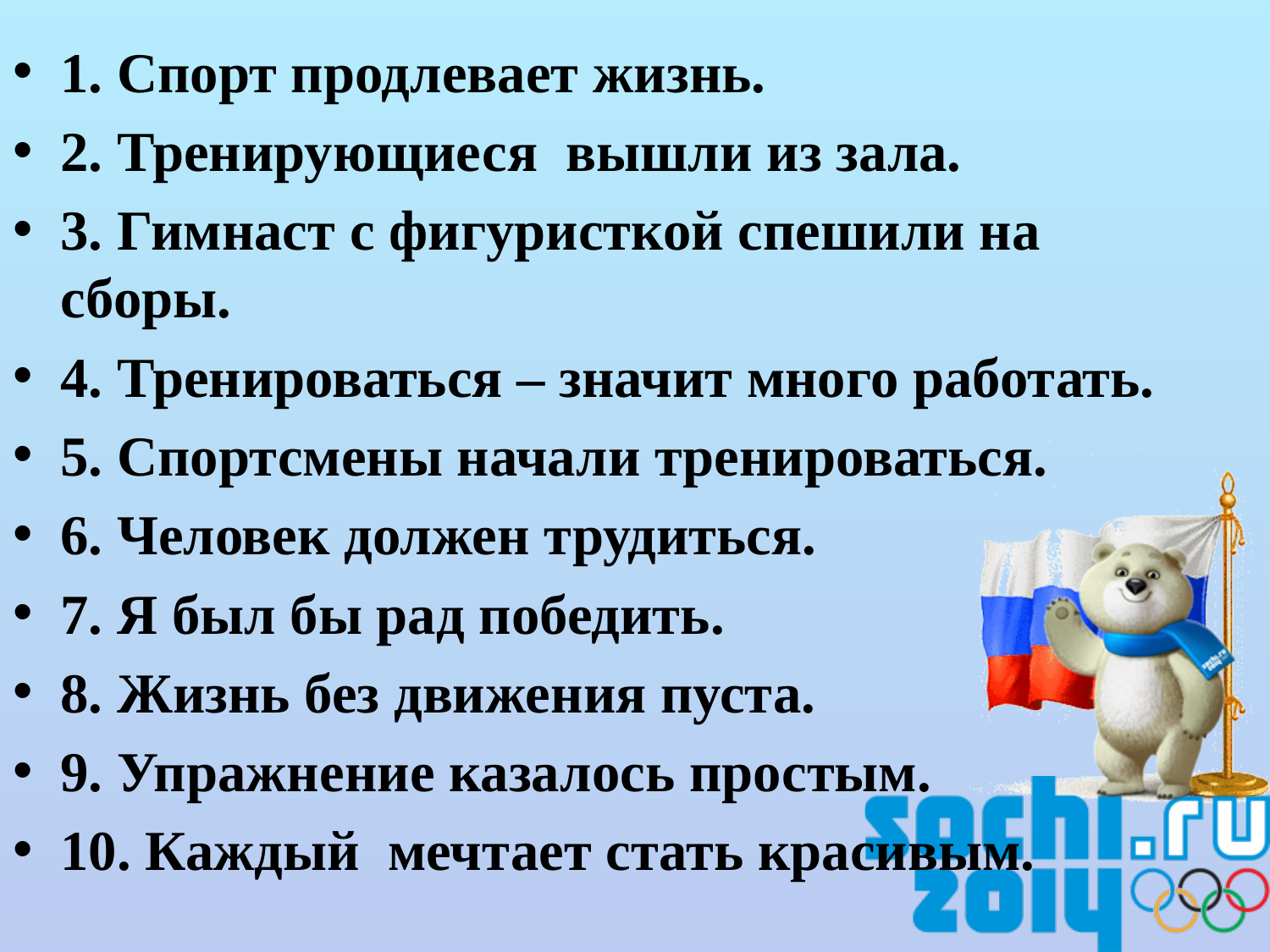

#
1. Спорт продлевает жизнь.
2. Тренирующиеся  вышли из зала.
3. Гимнаст с фигуристкой спешили на сборы.
4. Тренироваться – значит много работать.
5. Спортсмены начали тренироваться.
6. Человек должен трудиться.
7. Я был бы рад победить.
8. Жизнь без движения пуста.
9. Упражнение казалось простым.
10. Каждый  мечтает стать красивым.